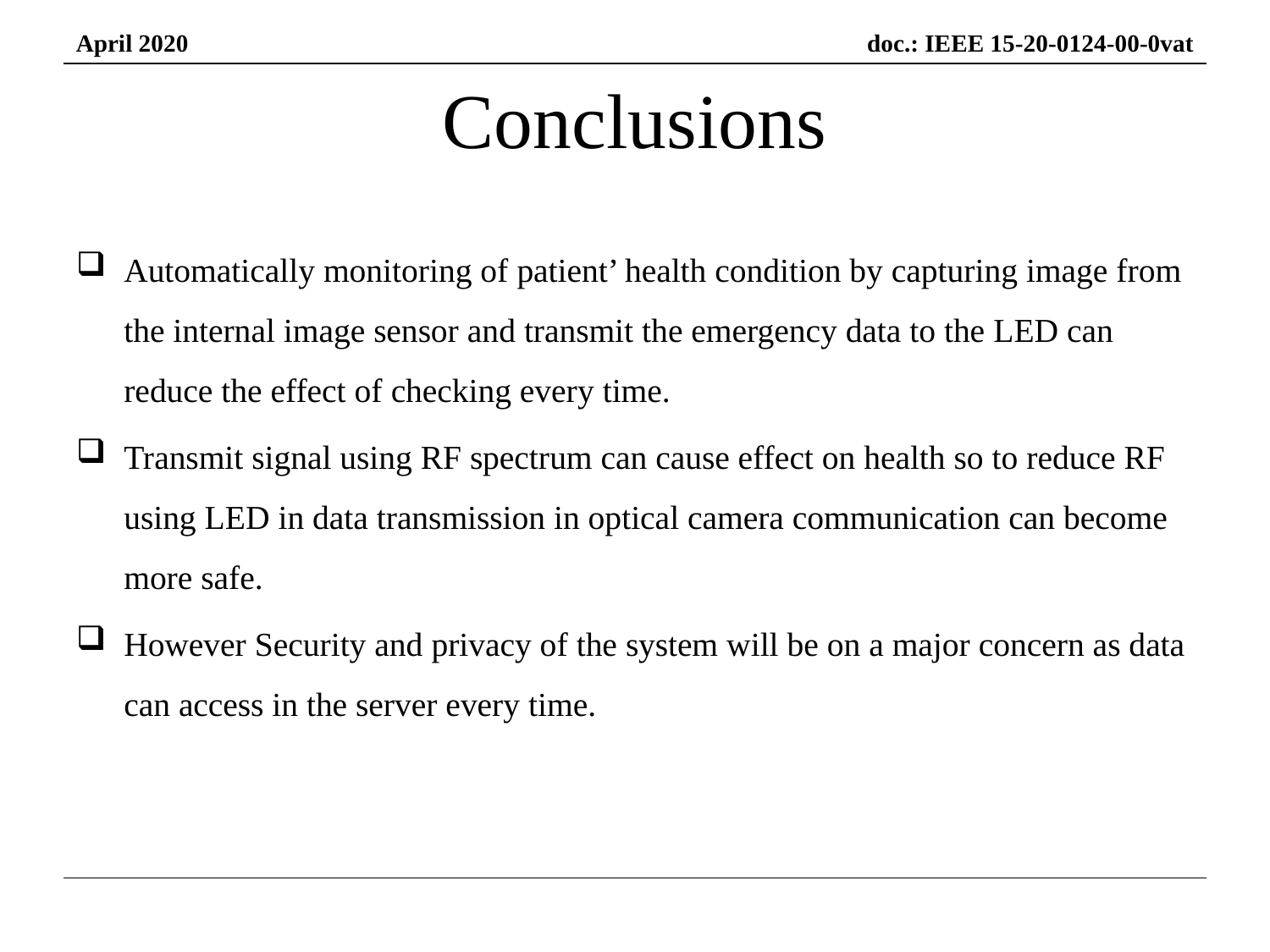

# Conclusions
Automatically monitoring of patient’ health condition by capturing image from the internal image sensor and transmit the emergency data to the LED can reduce the effect of checking every time.
Transmit signal using RF spectrum can cause effect on health so to reduce RF using LED in data transmission in optical camera communication can become more safe.
However Security and privacy of the system will be on a major concern as data can access in the server every time.